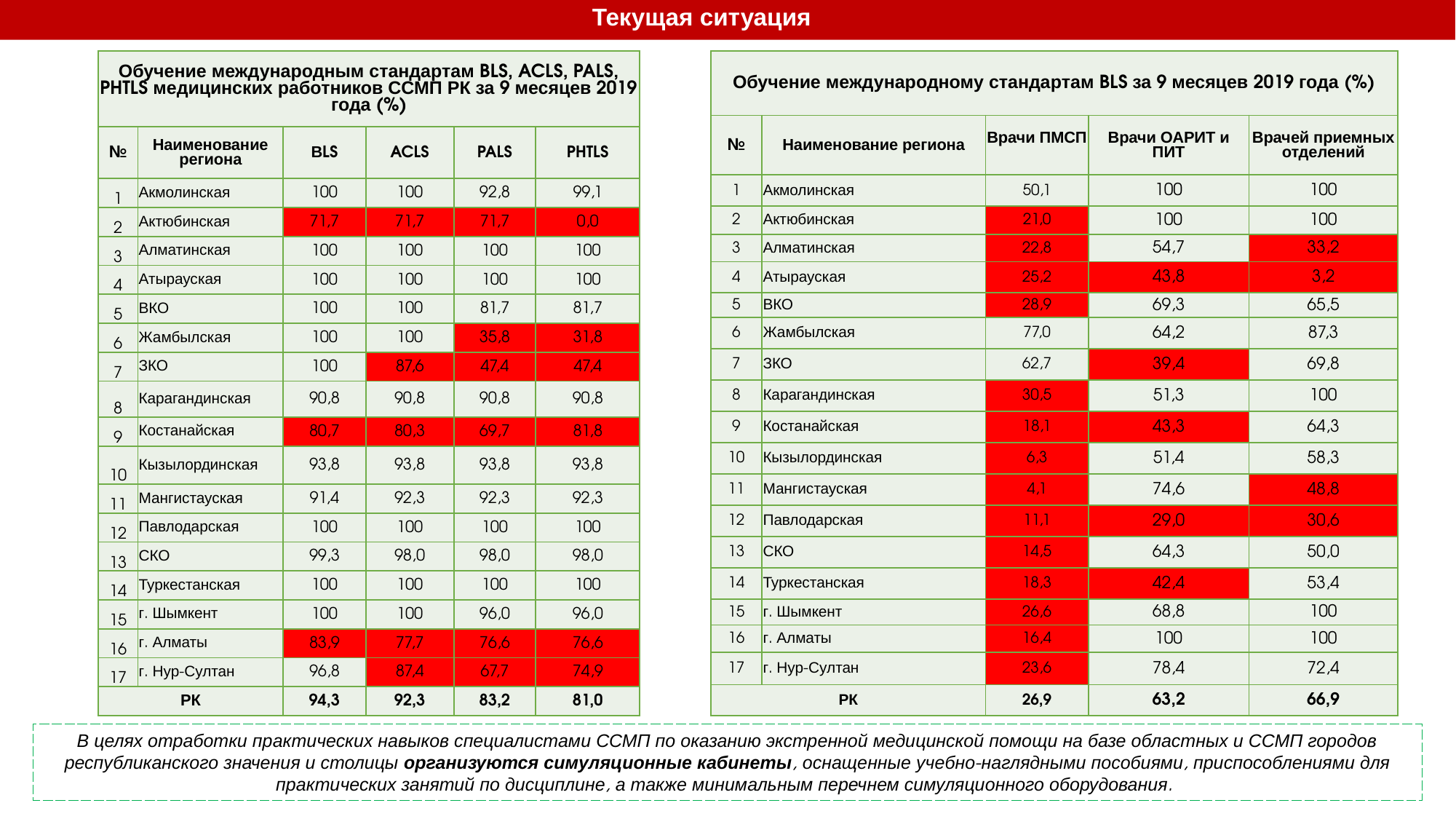

Текущая ситуация

| Обучение международным стандартам BLS, ACLS, PALS, PHTLS медицинских работников ССМП РК за 9 месяцев 2019 года (%) |  |  |  |  |  |
| --- | --- | --- | --- | --- | --- |
| № | Наименование региона | ВLS | ACLS | PALS | PHTLS |
| 1 | Акмолинская | 100 | 100 | 92,8 | 99,1 |
| 2 | Актюбинская | 71,7 | 71,7 | 71,7 | 0,0 |
| 3 | Алматинская | 100 | 100 | 100 | 100 |
| 4 | Атырауская | 100 | 100 | 100 | 100 |
| 5 | ВКО | 100 | 100 | 81,7 | 81,7 |
| 6 | Жамбылская | 100 | 100 | 35,8 | 31,8 |
| 7 | ЗКО | 100 | 87,6 | 47,4 | 47,4 |
| 8 | Карагандинская | 90,8 | 90,8 | 90,8 | 90,8 |
| 9 | Костанайская | 80,7 | 80,3 | 69,7 | 81,8 |
| 10 | Кызылординская | 93,8 | 93,8 | 93,8 | 93,8 |
| 11 | Мангистауская | 91,4 | 92,3 | 92,3 | 92,3 |
| 12 | Павлодарская | 100 | 100 | 100 | 100 |
| 13 | СКО | 99,3 | 98,0 | 98,0 | 98,0 |
| 14 | Туркестанская | 100 | 100 | 100 | 100 |
| 15 | г. Шымкент | 100 | 100 | 96,0 | 96,0 |
| 16 | г. Алматы | 83,9 | 77,7 | 76,6 | 76,6 |
| 17 | г. Нур-Султан | 96,8 | 87,4 | 67,7 | 74,9 |
| РК |  | 94,3 | 92,3 | 83,2 | 81,0 |
| Обучение международному стандартам BLS за 9 месяцев 2019 года (%) |  |  |  |  |
| --- | --- | --- | --- | --- |
| № | Наименование региона | Врачи ПМСП | Врачи ОАРИТ и ПИТ | Врачей приемных отделений |
| 1 | Акмолинская | 50,1 | 100 | 100 |
| 2 | Актюбинская | 21,0 | 100 | 100 |
| 3 | Алматинская | 22,8 | 54,7 | 33,2 |
| 4 | Атырауская | 25,2 | 43,8 | 3,2 |
| 5 | ВКО | 28,9 | 69,3 | 65,5 |
| 6 | Жамбылская | 77,0 | 64,2 | 87,3 |
| 7 | ЗКО | 62,7 | 39,4 | 69,8 |
| 8 | Карагандинская | 30,5 | 51,3 | 100 |
| 9 | Костанайская | 18,1 | 43,3 | 64,3 |
| 10 | Кызылординская | 6,3 | 51,4 | 58,3 |
| 11 | Мангистауская | 4,1 | 74,6 | 48,8 |
| 12 | Павлодарская | 11,1 | 29,0 | 30,6 |
| 13 | СКО | 14,5 | 64,3 | 50,0 |
| 14 | Туркестанская | 18,3 | 42,4 | 53,4 |
| 15 | г. Шымкент | 26,6 | 68,8 | 100 |
| 16 | г. Алматы | 16,4 | 100 | 100 |
| 17 | г. Нур-Султан | 23,6 | 78,4 | 72,4 |
| РК |  | 26,9 | 63,2 | 66,9 |
В целях отработки практических навыков специалистами ССМП по оказанию экстренной медицинской помощи на базе областных и ССМП городов республиканского значения и столицы организуются симуляционные кабинеты, оснащенные учебно-наглядными пособиями, приспособлениями для практических занятий по дисциплине, а также минимальным перечнем симуляционного оборудования.